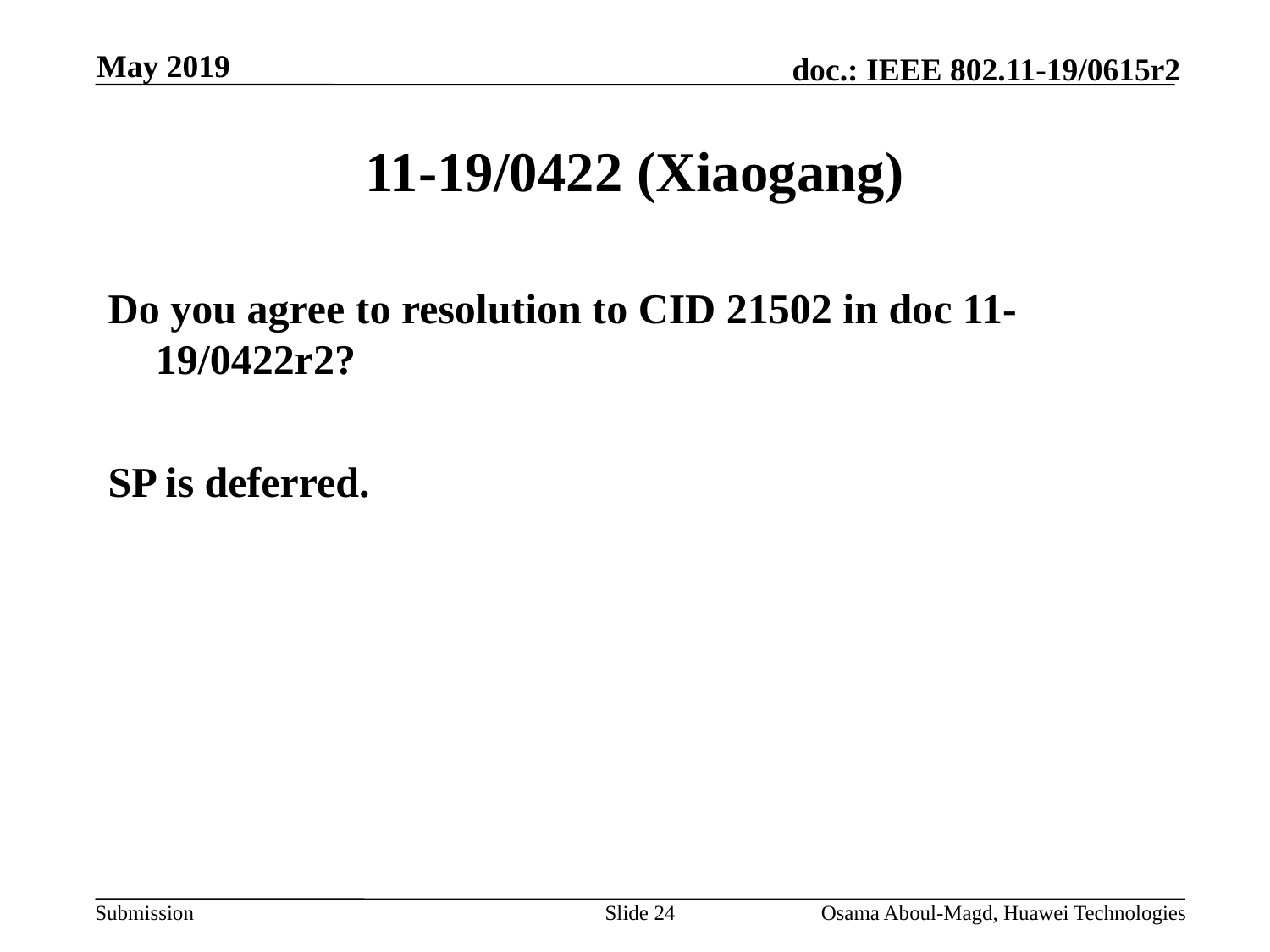

May 2019
# 11-19/0422 (Xiaogang)
Do you agree to resolution to CID 21502 in doc 11-19/0422r2?

SP is deferred.
Slide 24
Osama Aboul-Magd, Huawei Technologies